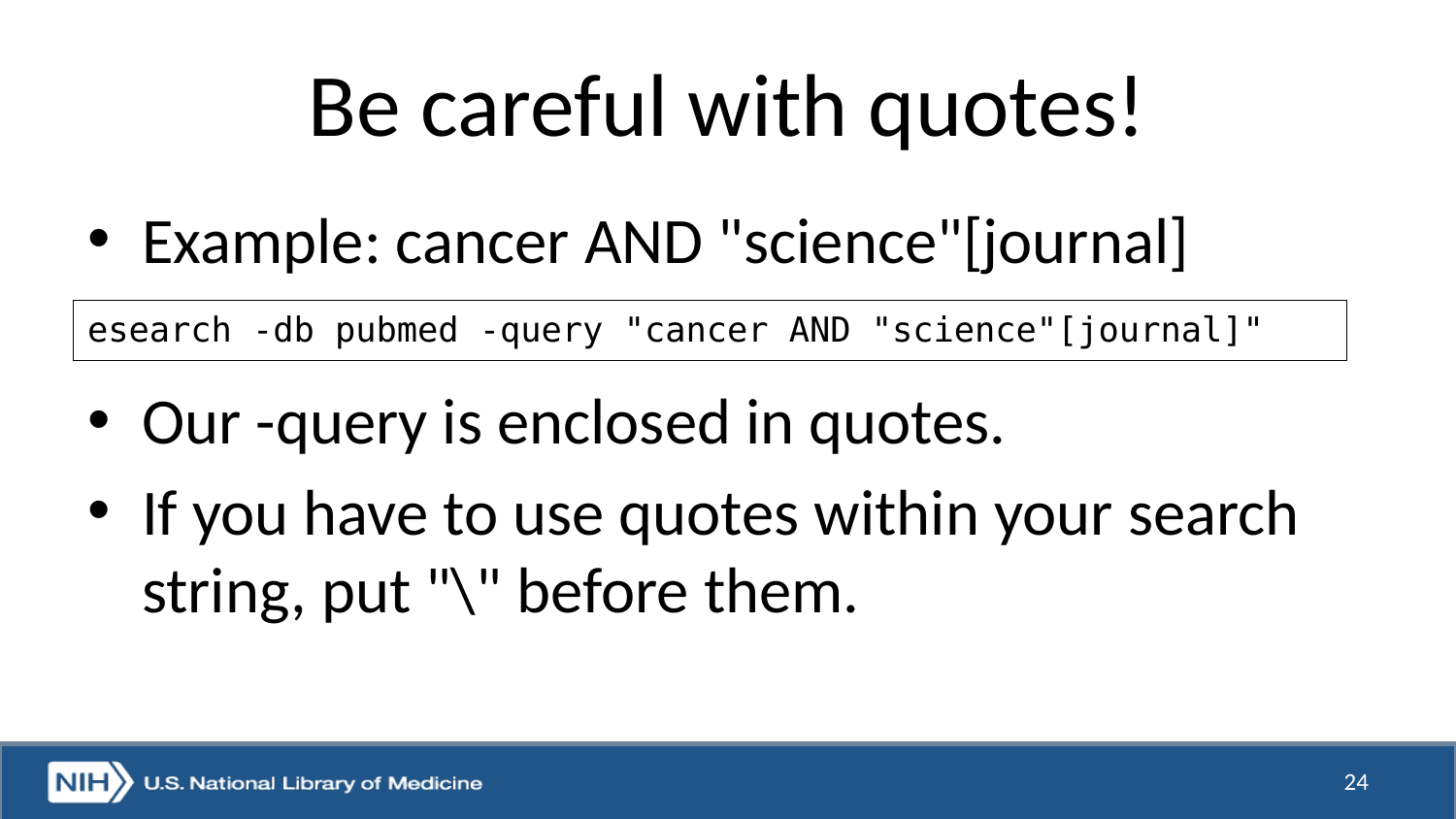

# Be careful with quotes!
Example: cancer AND "science"[journal]

Our -query is enclosed in quotes.
If you have to use quotes within your search string, put "\" before them.

esearch -db pubmed -query "cancer AND "science"[journal]"
24